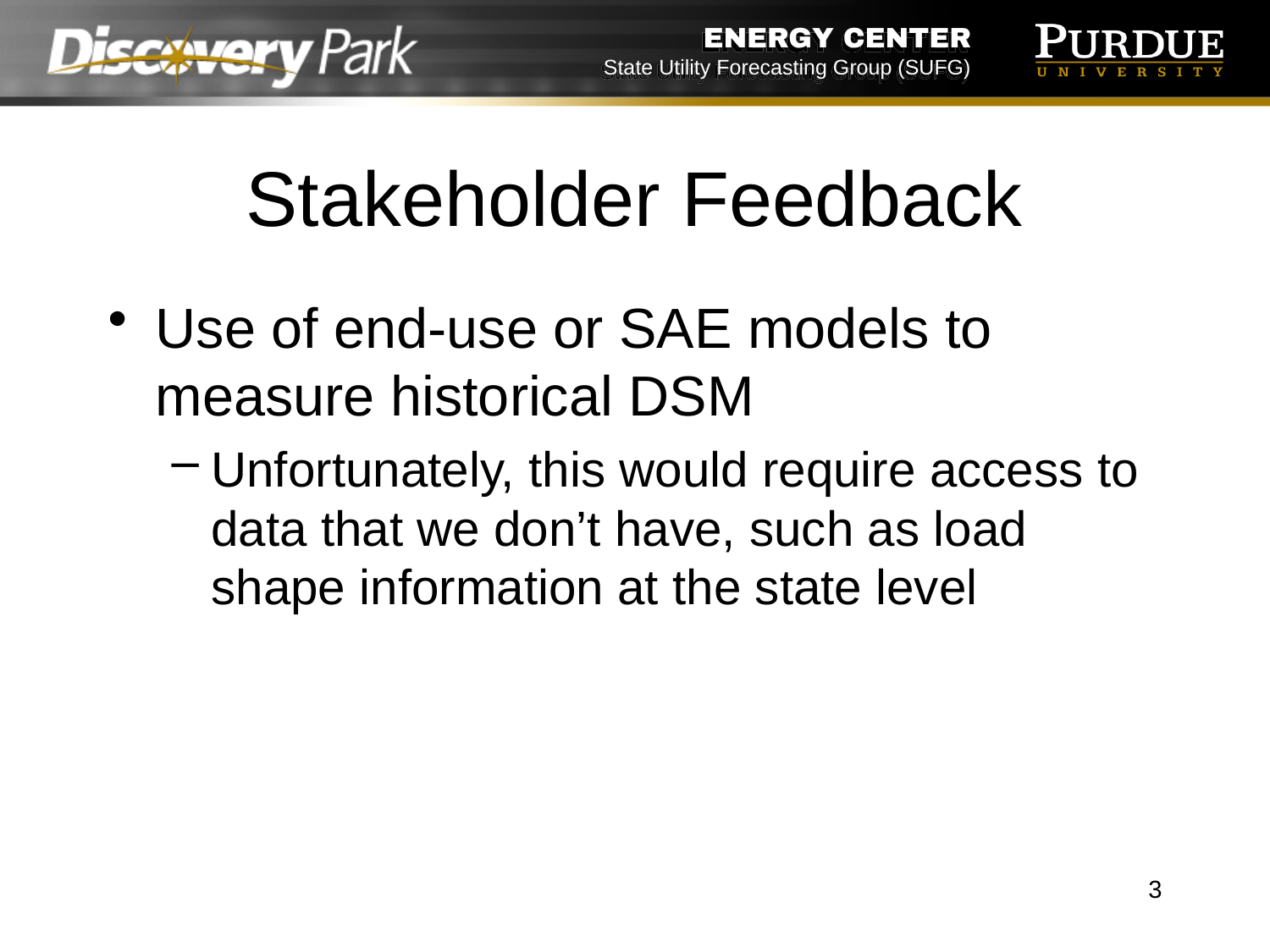

# Stakeholder Feedback
Use of end-use or SAE models to measure historical DSM
Unfortunately, this would require access to data that we don’t have, such as load shape information at the state level
3